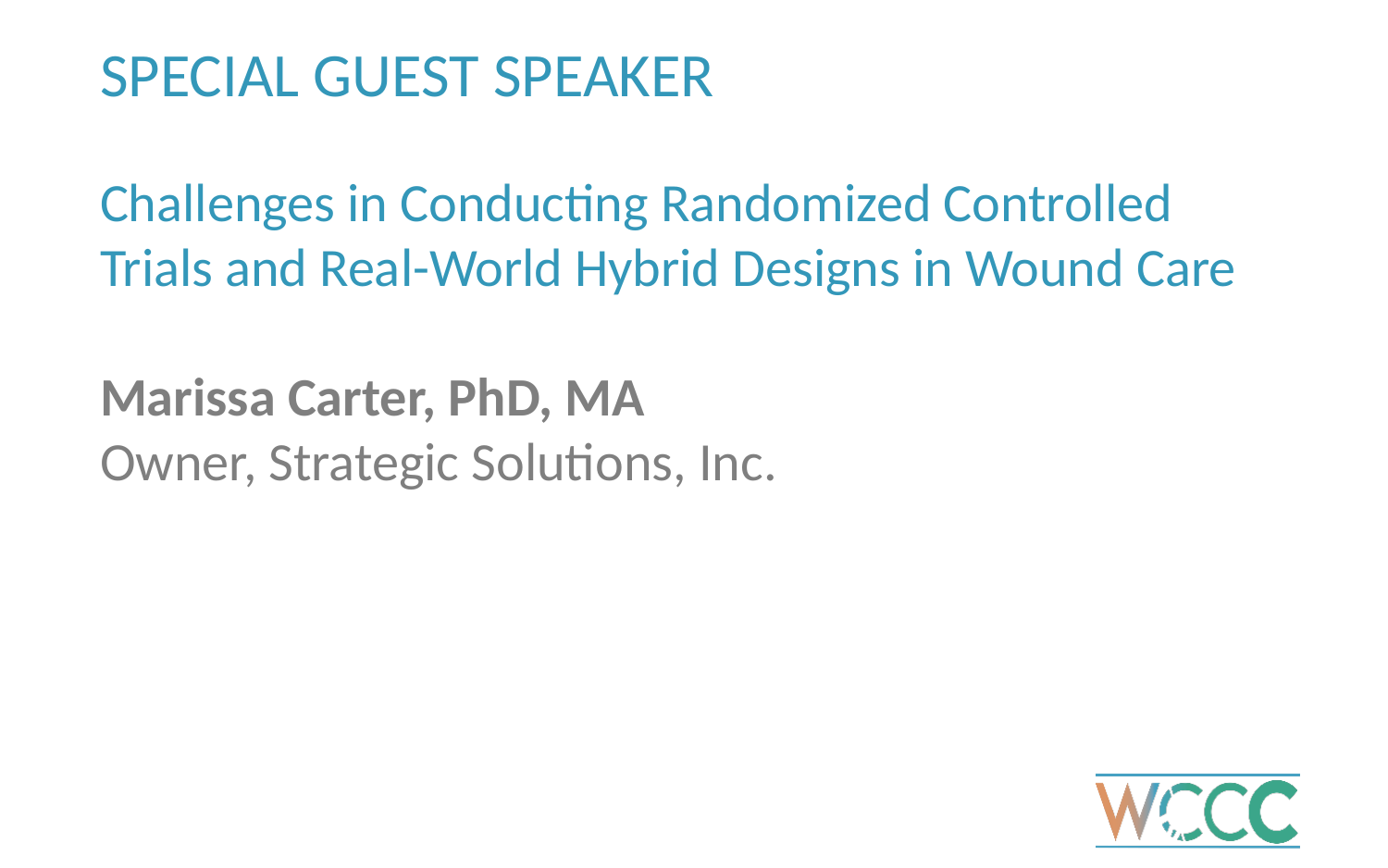

SPECIAL GUEST SPEAKER
Challenges in Conducting Randomized Controlled Trials and Real-World Hybrid Designs in Wound Care

Marissa Carter, PhD, MA
Owner, Strategic Solutions, Inc.